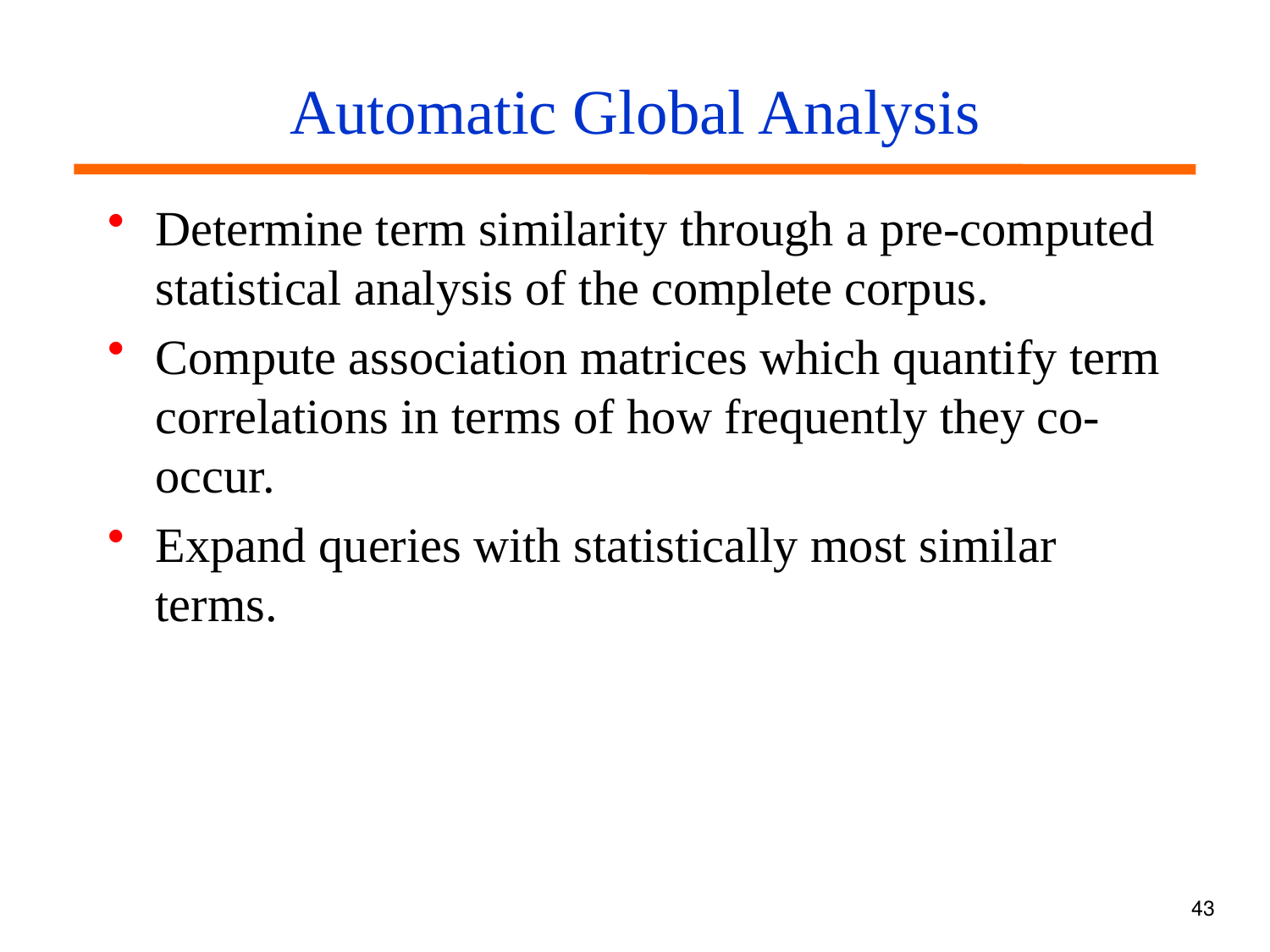

# Automatic Global Analysis
Determine term similarity through a pre-computed statistical analysis of the complete corpus.
Compute association matrices which quantify term correlations in terms of how frequently they co-occur.
Expand queries with statistically most similar terms.
43